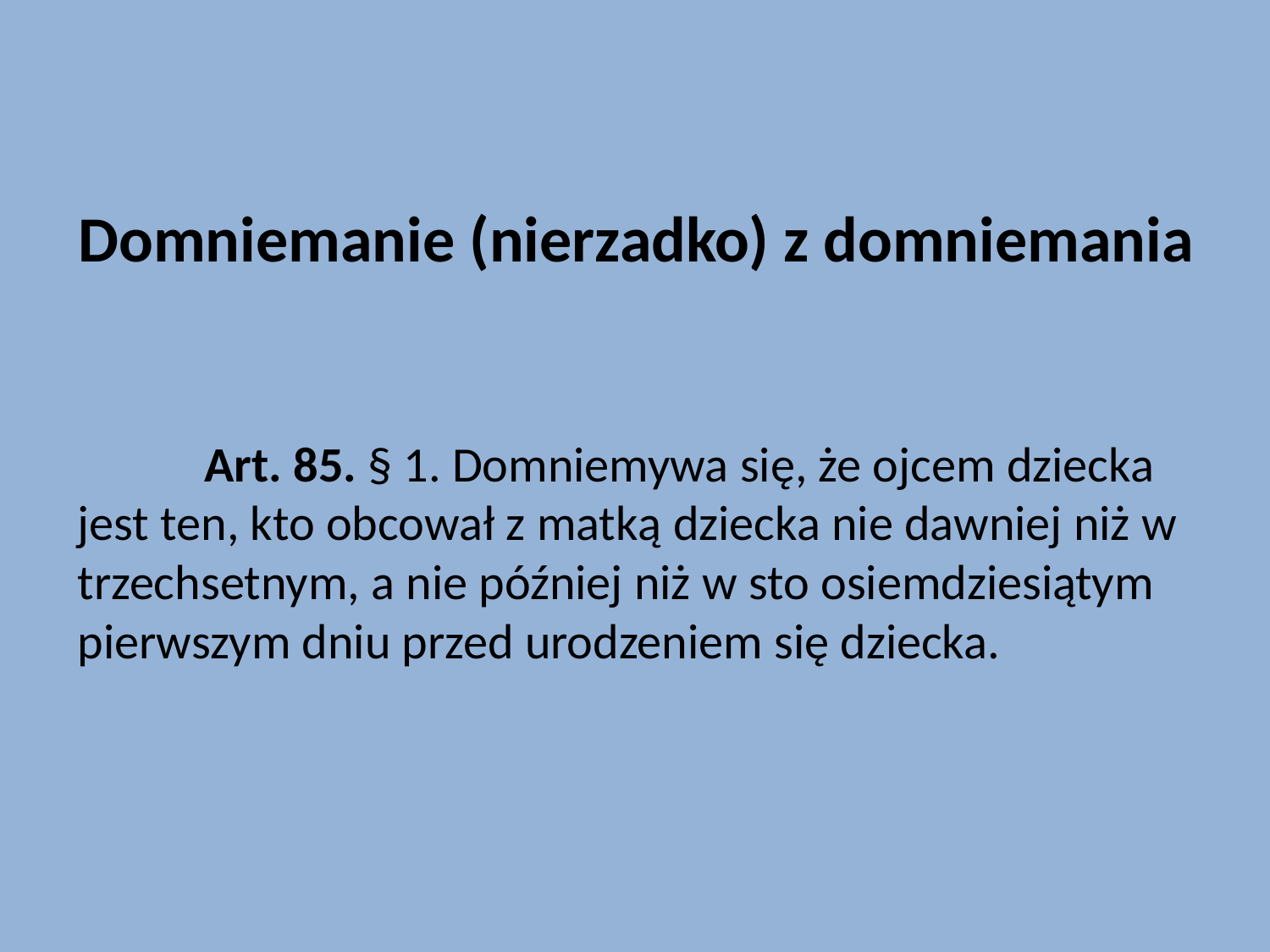

# Domniemanie (nierzadko) z domniemania
	Art. 85. § 1. Domniemywa się, że ojcem dziecka jest ten, kto obcował z matką dziecka nie dawniej niż w trzechsetnym, a nie później niż w sto osiemdziesiątym pierwszym dniu przed urodzeniem się dziecka.